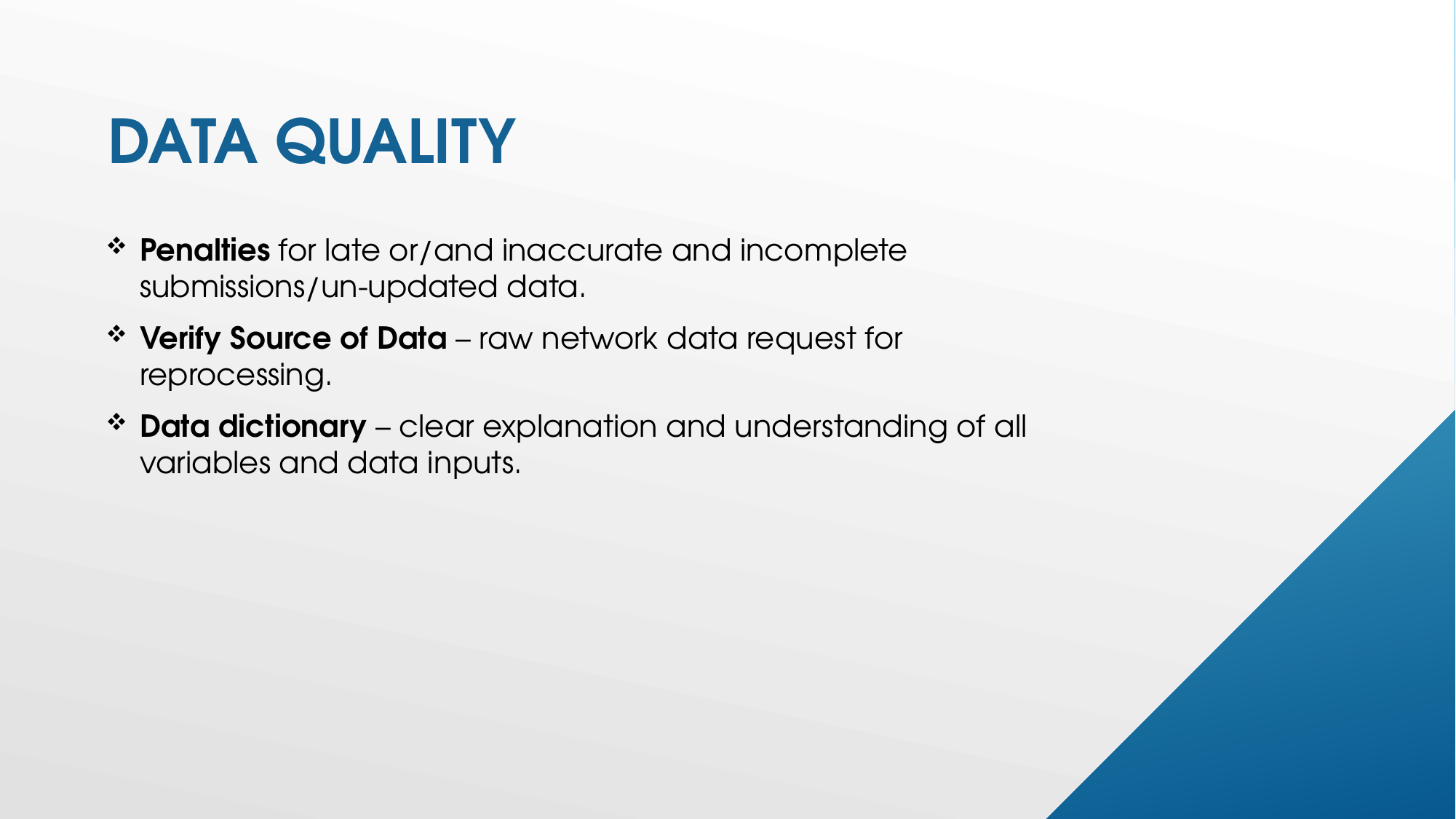

# DATA QUALITY
Penalties for late or/and inaccurate and incomplete submissions/un-updated data.
Verify Source of Data – raw network data request for reprocessing.
Data dictionary – clear explanation and understanding of all variables and data inputs.